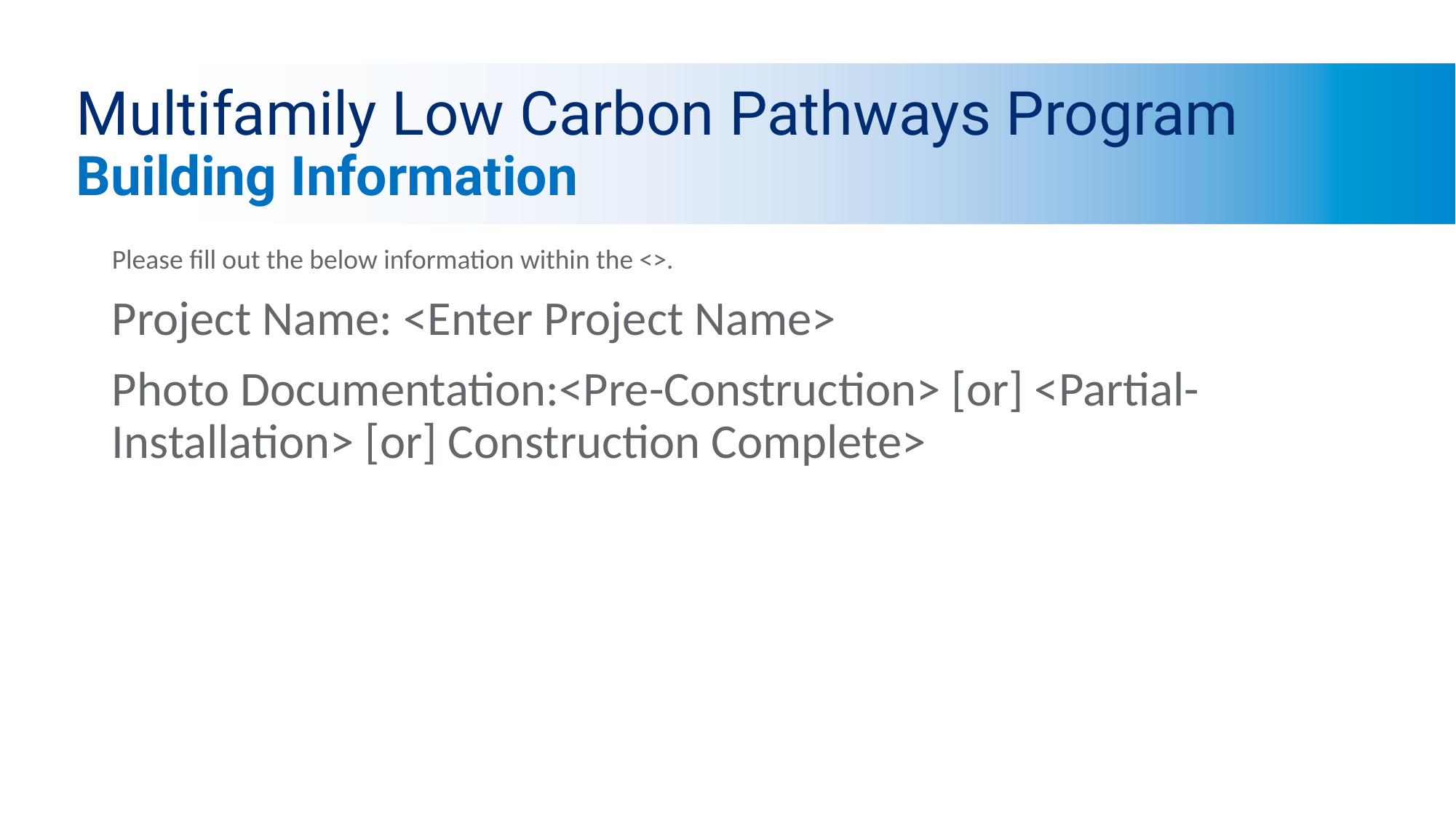

# Multifamily Low Carbon Pathways Program Building Information
Please fill out the below information within the <>.
Project Name: <Enter Project Name>
Photo Documentation:<Pre-Construction> [or] <Partial-Installation> [or] Construction Complete>
Playbooks